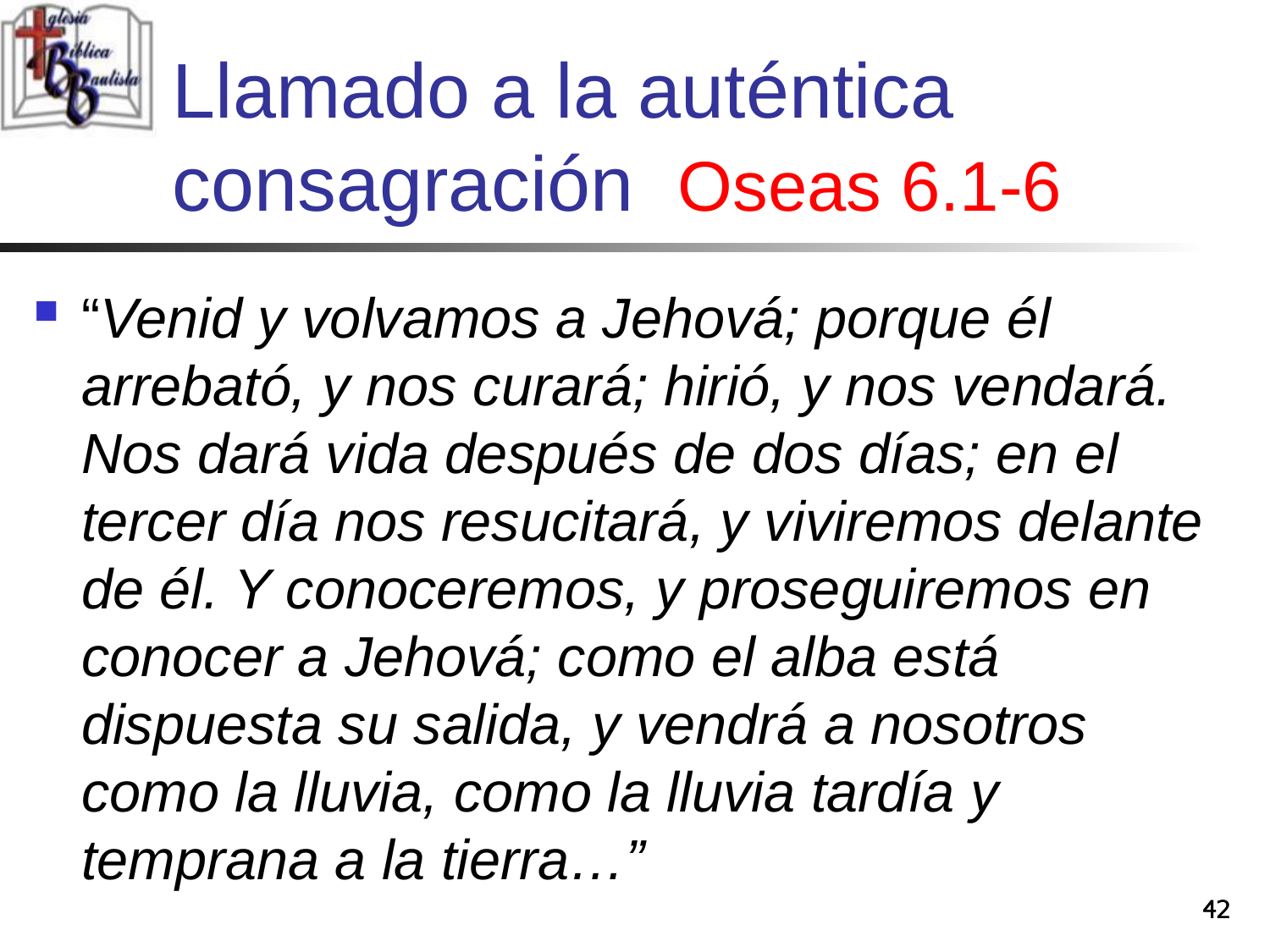

# Llamado a la auténtica consagración  Oseas 6.1-6
“Venid y volvamos a Jehová; porque él arrebató, y nos curará; hirió, y nos vendará. Nos dará vida después de dos días; en el tercer día nos resucitará, y viviremos delante de él. Y conoceremos, y proseguiremos en conocer a Jehová; como el alba está dispuesta su salida, y vendrá a nosotros como la lluvia, como la lluvia tardía y temprana a la tierra…”

42
42